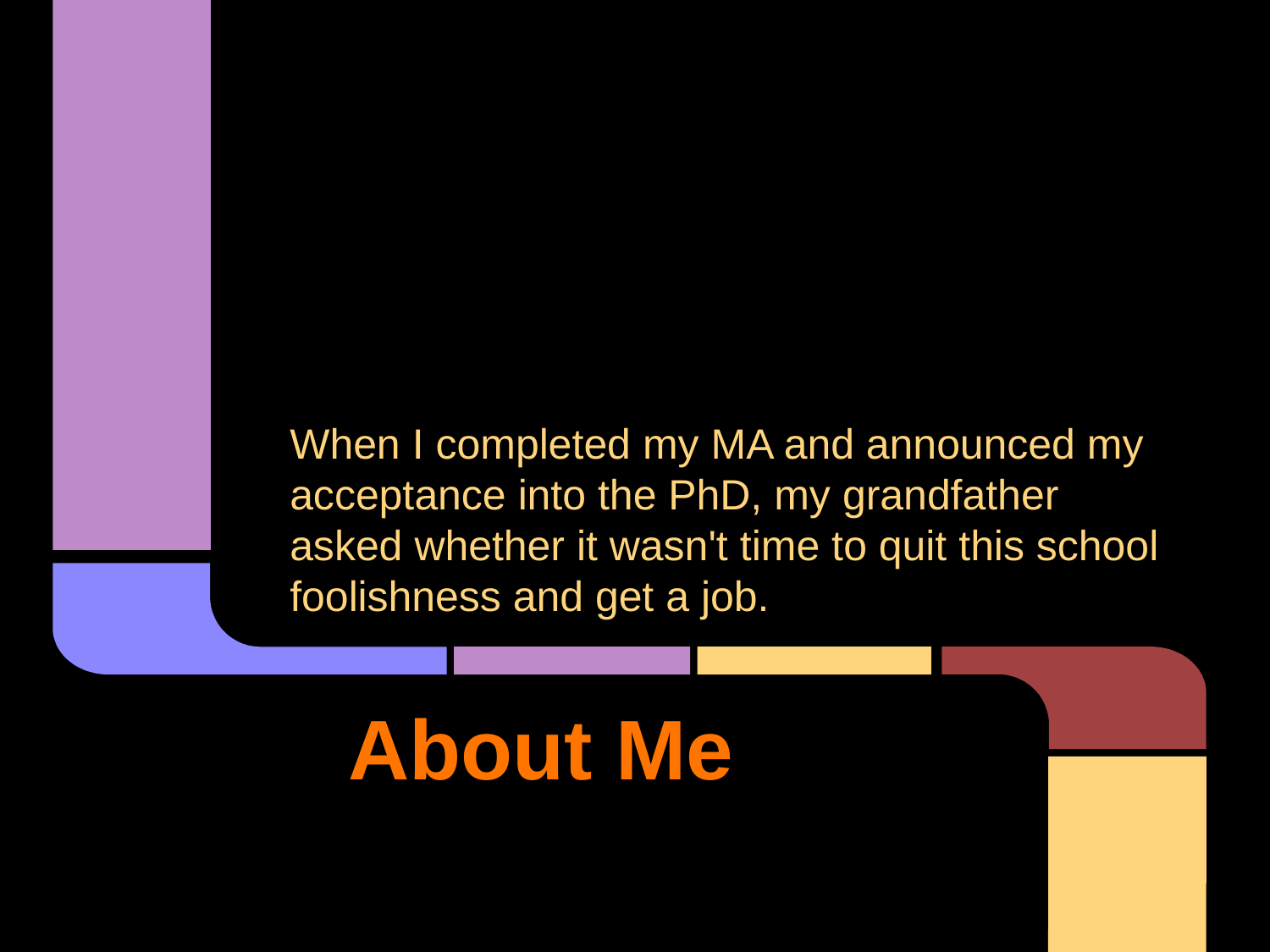

When I completed my MA and announced my acceptance into the PhD, my grandfather asked whether it wasn't time to quit this school foolishness and get a job.
# About Me